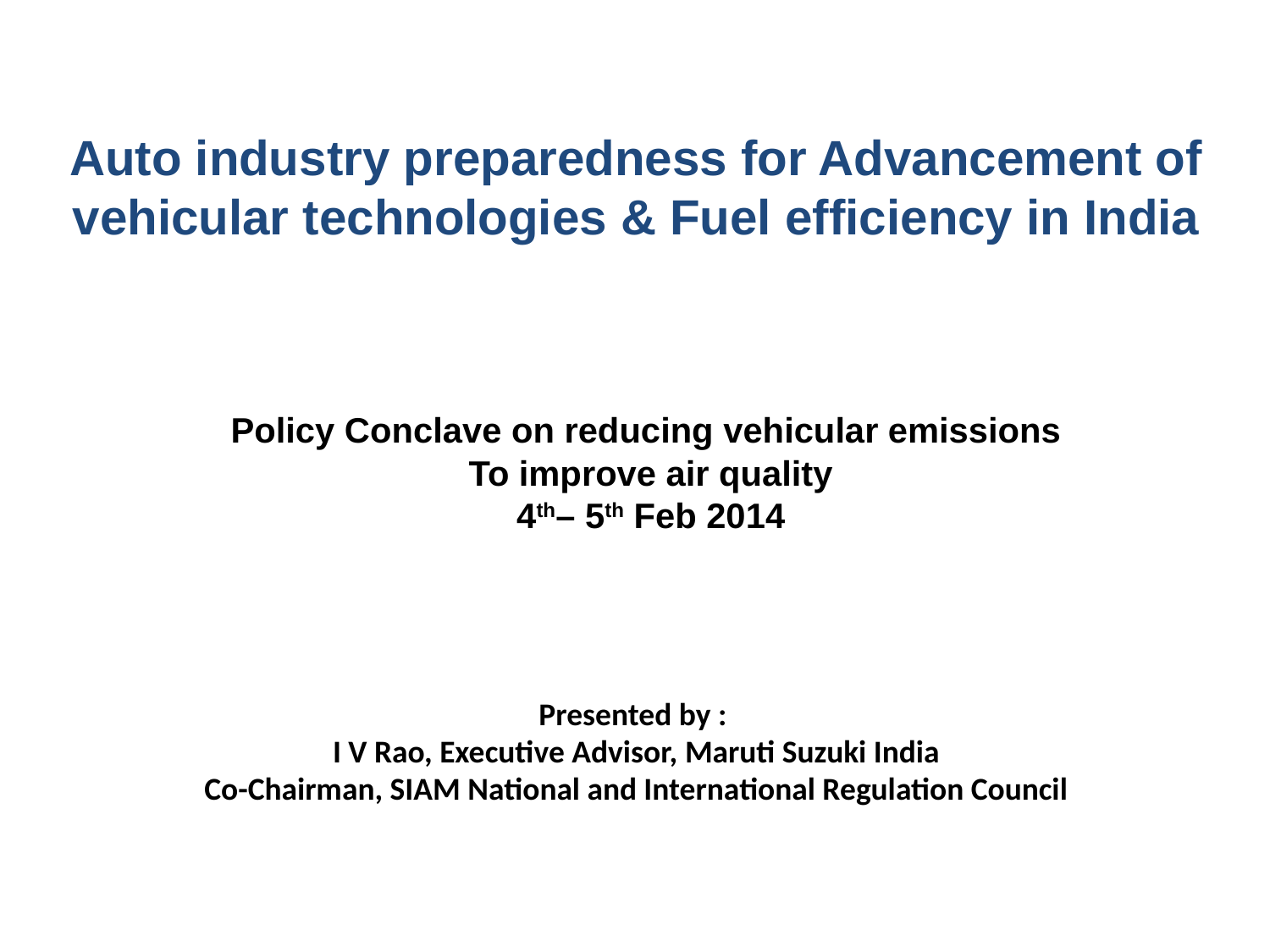

# Auto industry preparedness for Advancement of vehicular technologies & Fuel efficiency in India
Policy Conclave on reducing vehicular emissions
To improve air quality
4th– 5th Feb 2014
Presented by :
I V Rao, Executive Advisor, Maruti Suzuki India
Co-Chairman, SIAM National and International Regulation Council